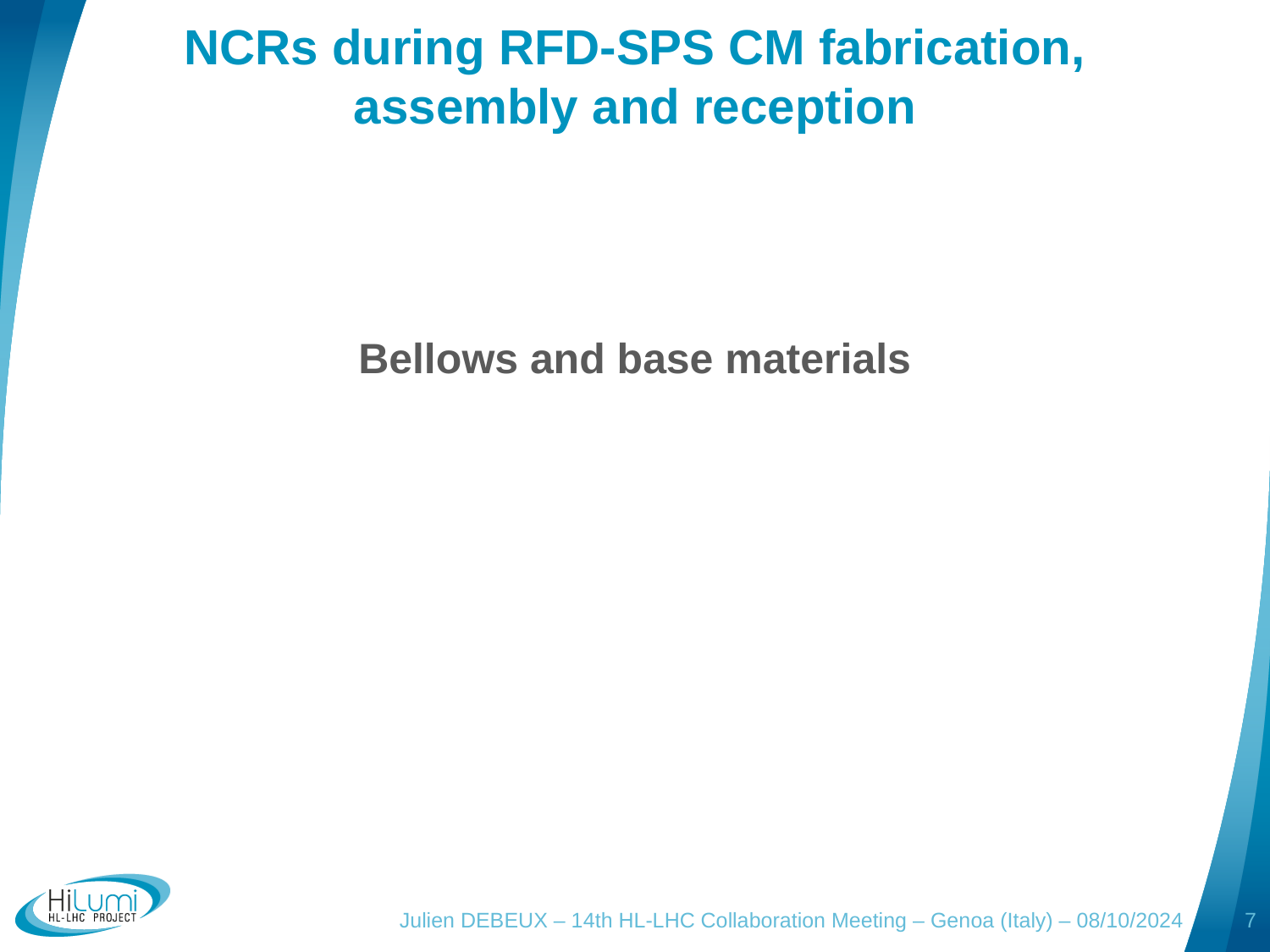

# NCRs during RFD-SPS CM fabrication, assembly and reception
Bellows and base materials
Julien DEBEUX – 14th HL-LHC Collaboration Meeting – Genoa (Italy) – 08/10/2024
7